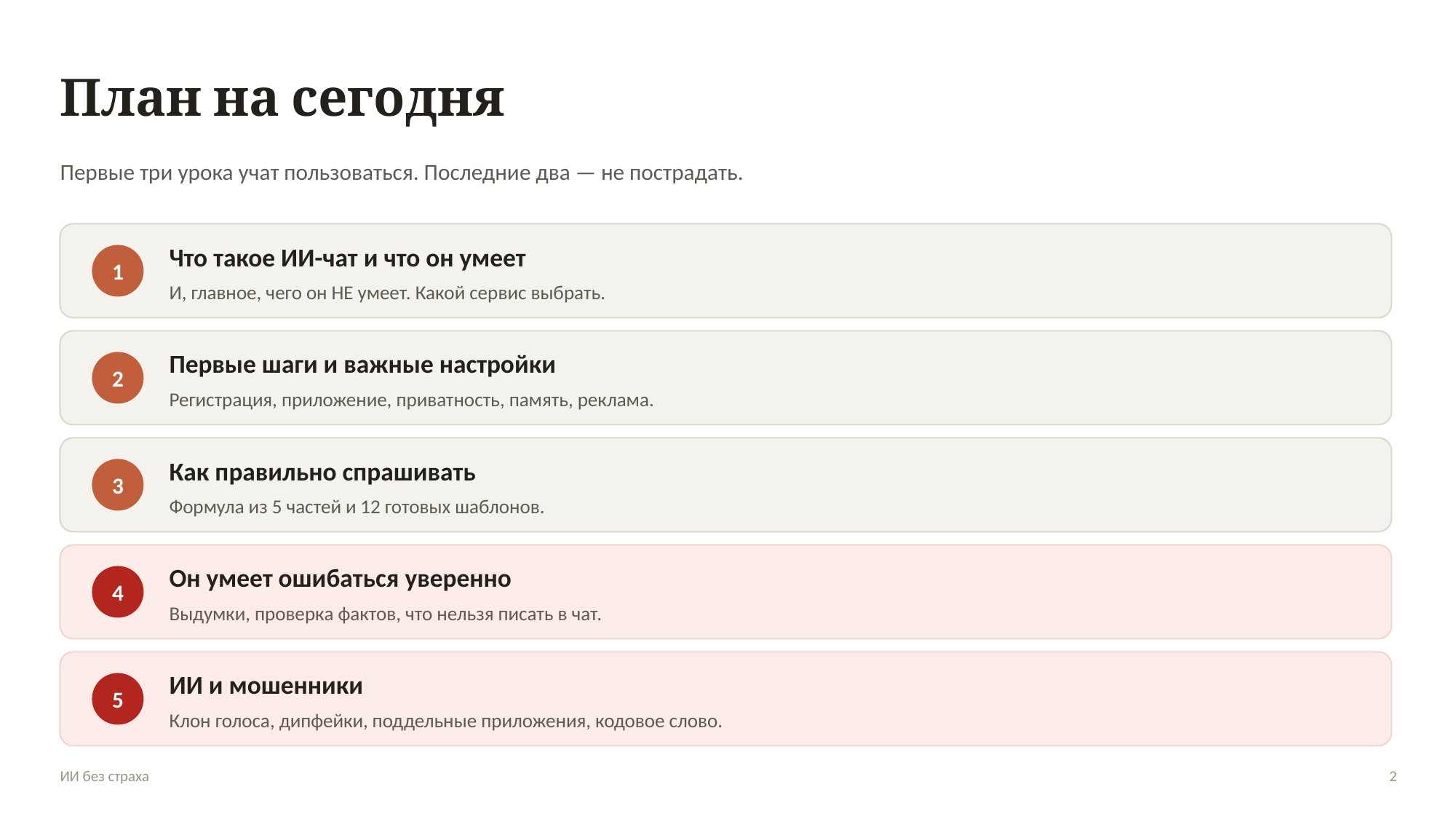

План на сегодня
Первые три урока учат пользоваться. Последние два — не пострадать.

Что такое ИИ-чат и что он умеет

1
И, главное, чего он НЕ умеет. Какой сервис выбрать.

Первые шаги и важные настройки

2
Регистрация, приложение, приватность, память, реклама.

Как правильно спрашивать

3
Формула из 5 частей и 12 готовых шаблонов.

Он умеет ошибаться уверенно

4
Выдумки, проверка фактов, что нельзя писать в чат.

ИИ и мошенники

5
Клон голоса, дипфейки, поддельные приложения, кодовое слово.
ИИ без страха
2